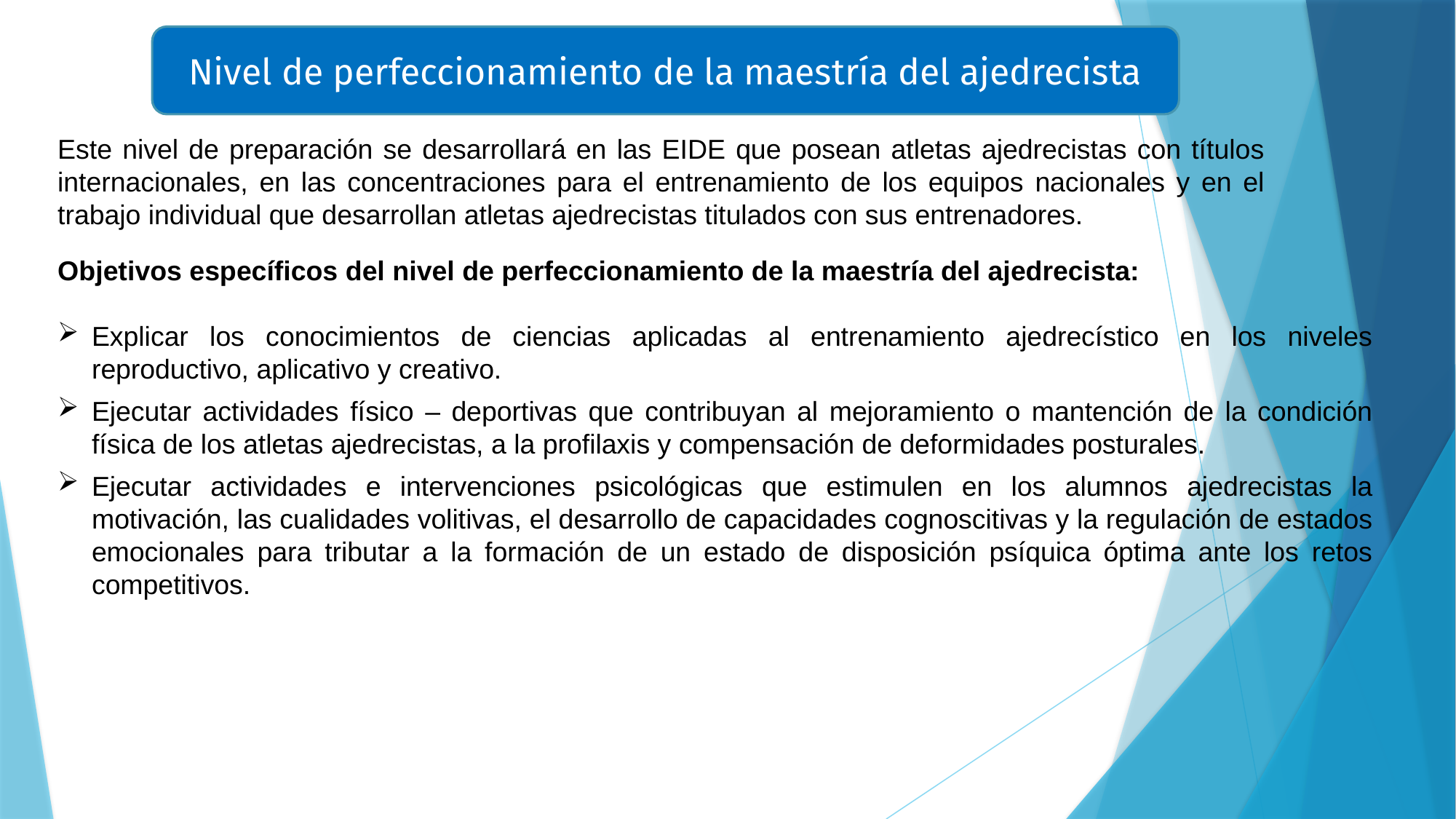

Nivel de perfeccionamiento de la maestría del ajedrecista
Este nivel de preparación se desarrollará en las EIDE que posean atletas ajedrecistas con títulos internacionales, en las concentraciones para el entrenamiento de los equipos nacionales y en el trabajo individual que desarrollan atletas ajedrecistas titulados con sus entrenadores.
Objetivos específicos del nivel de perfeccionamiento de la maestría del ajedrecista:

Explicar los conocimientos de ciencias aplicadas al entrenamiento ajedrecístico en los niveles reproductivo, aplicativo y creativo.
Ejecutar actividades físico – deportivas que contribuyan al mejoramiento o mantención de la condición física de los atletas ajedrecistas, a la profilaxis y compensación de deformidades posturales.
Ejecutar actividades e intervenciones psicológicas que estimulen en los alumnos ajedrecistas la motivación, las cualidades volitivas, el desarrollo de capacidades cognoscitivas y la regulación de estados emocionales para tributar a la formación de un estado de disposición psíquica óptima ante los retos competitivos.